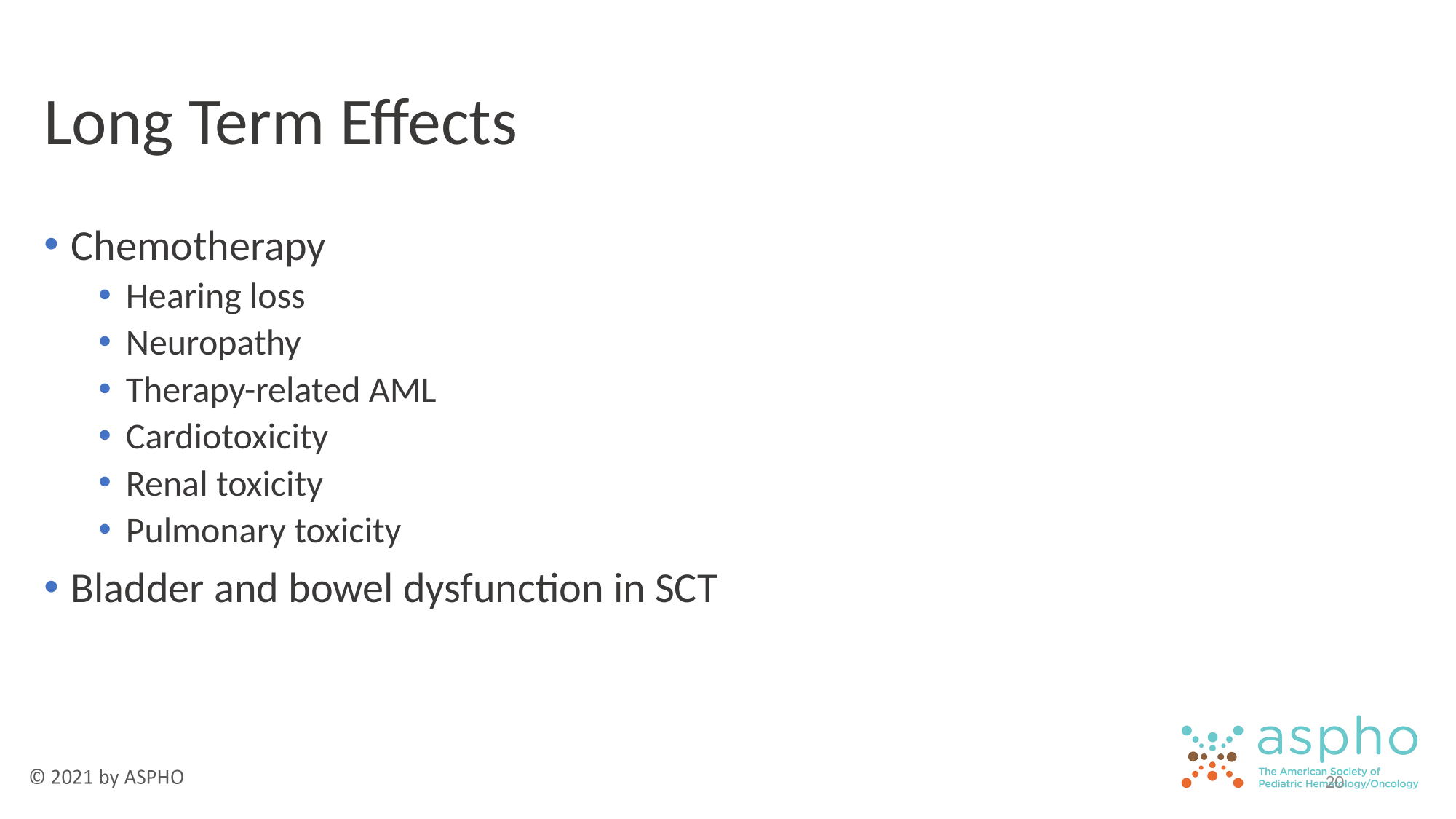

# Long Term Effects
Chemotherapy
Hearing loss
Neuropathy
Therapy-related AML
Cardiotoxicity
Renal toxicity
Pulmonary toxicity
Bladder and bowel dysfunction in SCT

20